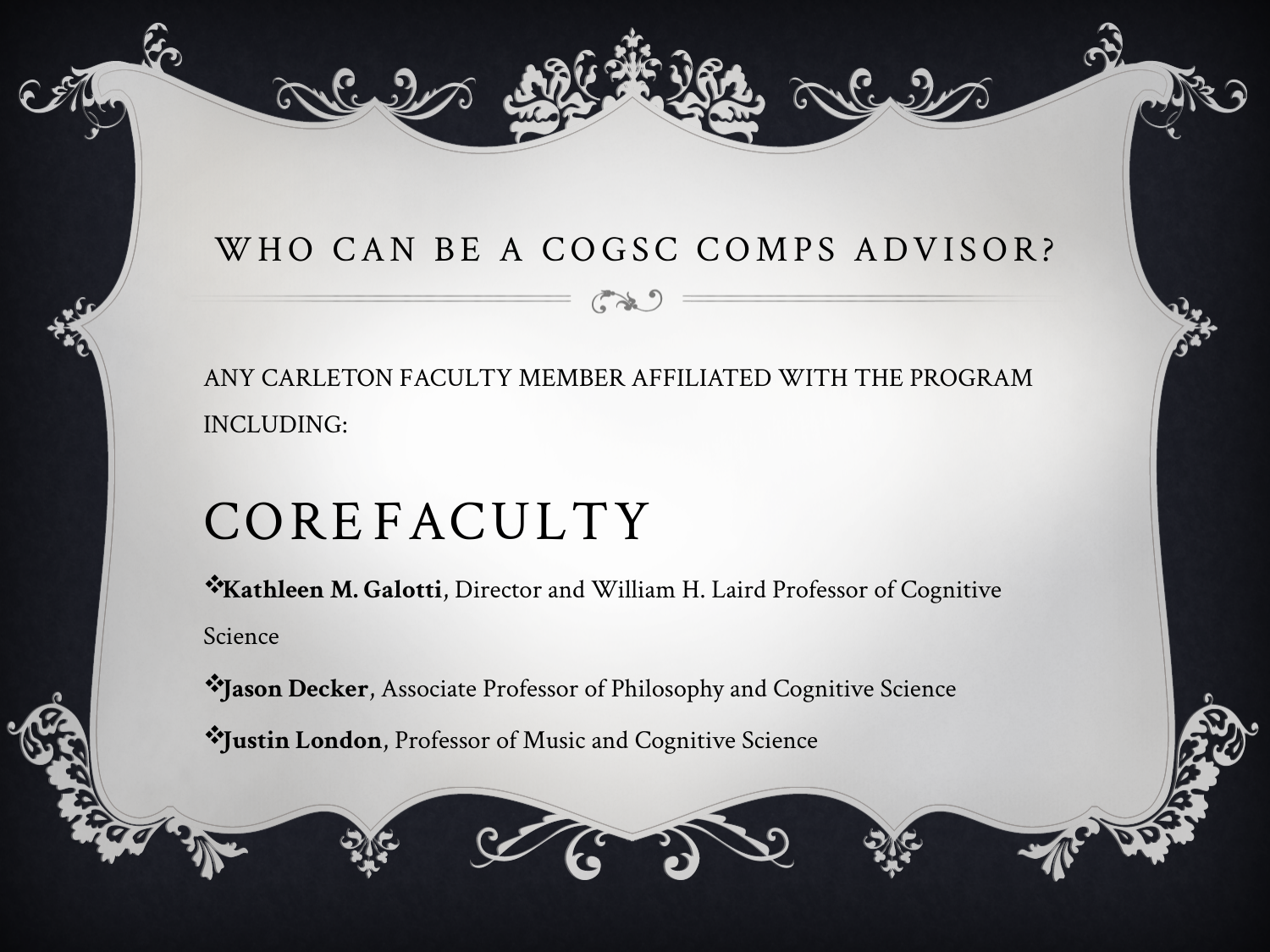

# WHO CAN BE A COGSC COMPS ADVISOR?
ANY CARLETON FACULTY MEMBER AFFILIATED WITH THE PROGRAM INCLUDING:
Core Faculty
Kathleen M. Galotti, Director and William H. Laird Professor of Cognitive Science
Jason Decker, Associate Professor of Philosophy and Cognitive Science
Justin London, Professor of Music and Cognitive Science